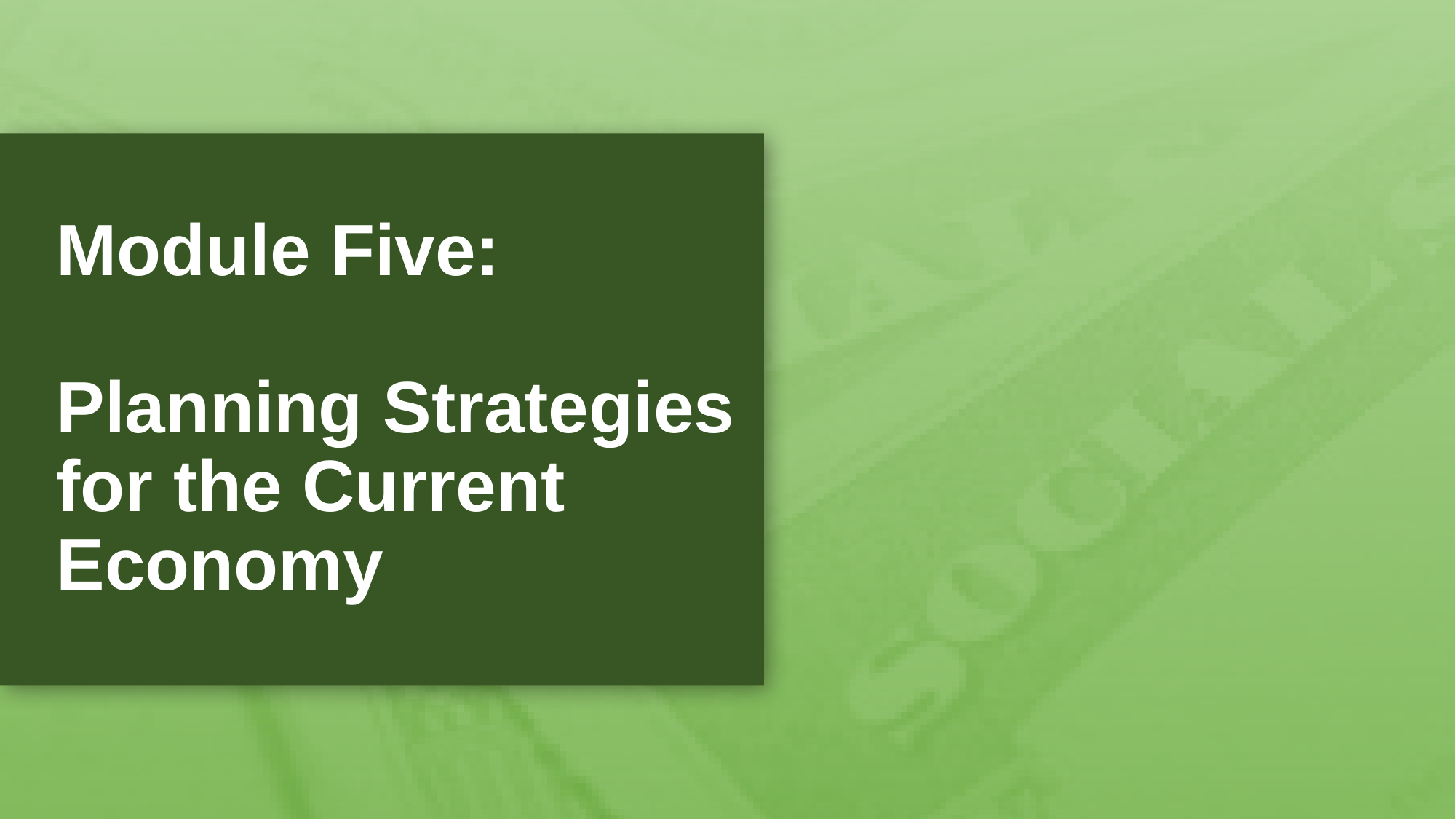

# Module Five: Planning Strategies for the Current Economy